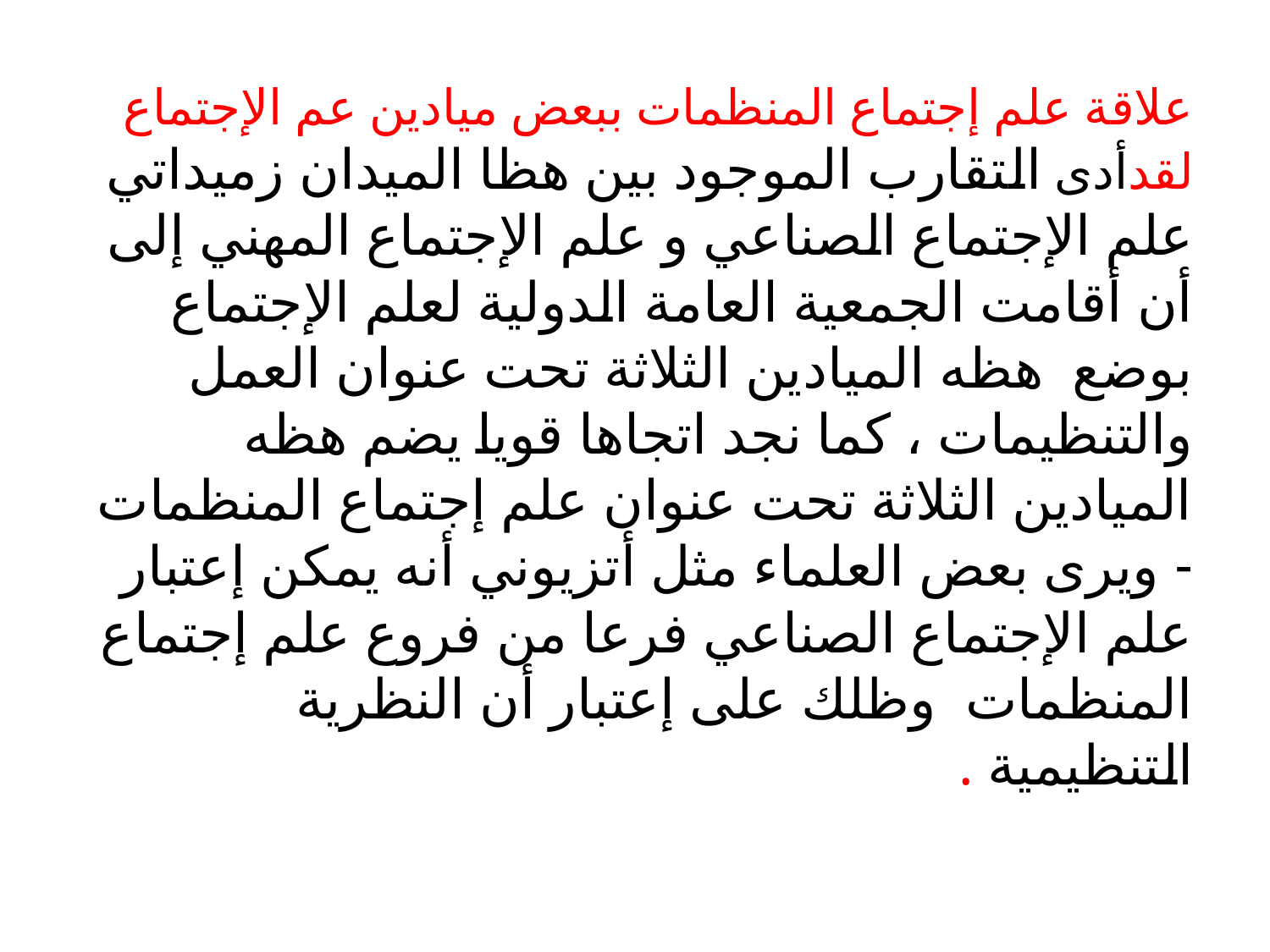

# علاقة علم إجتماع المنظمات ببعض ميادين عم الإجتماع لقدأدى التقارب الموجود بين هظا الميدان زميداتي علم الإجتماع الصناعي و علم الإجتماع المهني إلى أن أقامت الجمعية العامة الدولية لعلم الإجتماع بوضع  هظه الميادين الثلاثة تحت عنوان العمل والتنظيمات ، كما نجد اتجاها قويا يضم هظه الميادين الثلاثة تحت عنوان علم إجتماع المنظمات - ويرى بعض العلماء مثل أتزيوني أنه يمكن إعتبار علم الإجتماع الصناعي فرعا من فروع علم إجتماع المنظمات  وظلك على إعتبار أن النظرية التنظيمية .